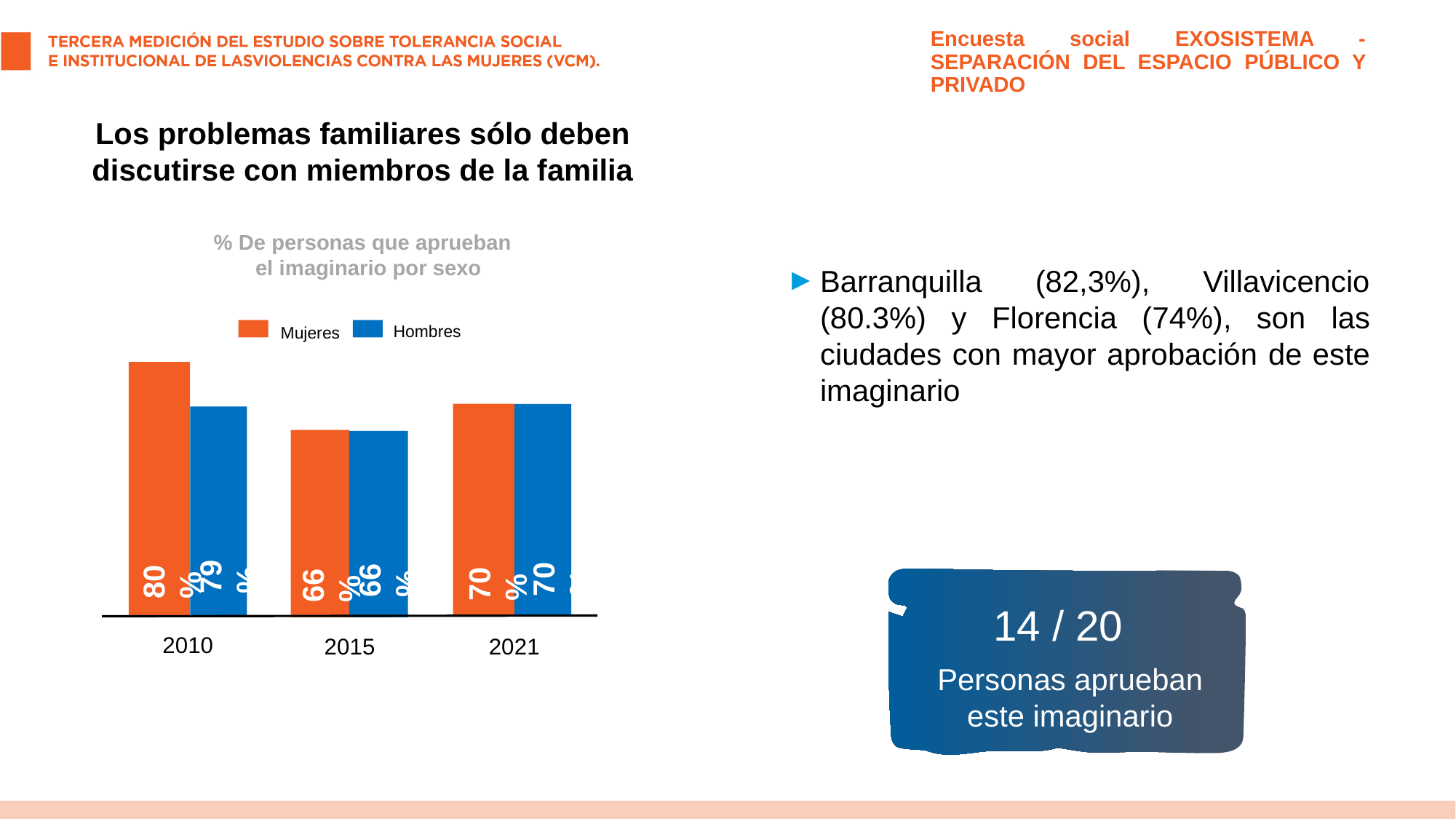

Encuesta social EXOSISTEMA - SEPARACIÓN DEL ESPACIO PÚBLICO Y PRIVADO
Los problemas familiares sólo deben discutirse con miembros de la familia
% De personas que aprueban
el imaginario por sexo
Hombres

Mujeres

2010
2021
2015

Barranquilla (82,3%), Villavicencio (80.3%) y Florencia (74%), son las ciudades con mayor aprobación de este imaginario

70%
79%
70%
66%
80%
66%
14 / 20
Personas aprueban este imaginario